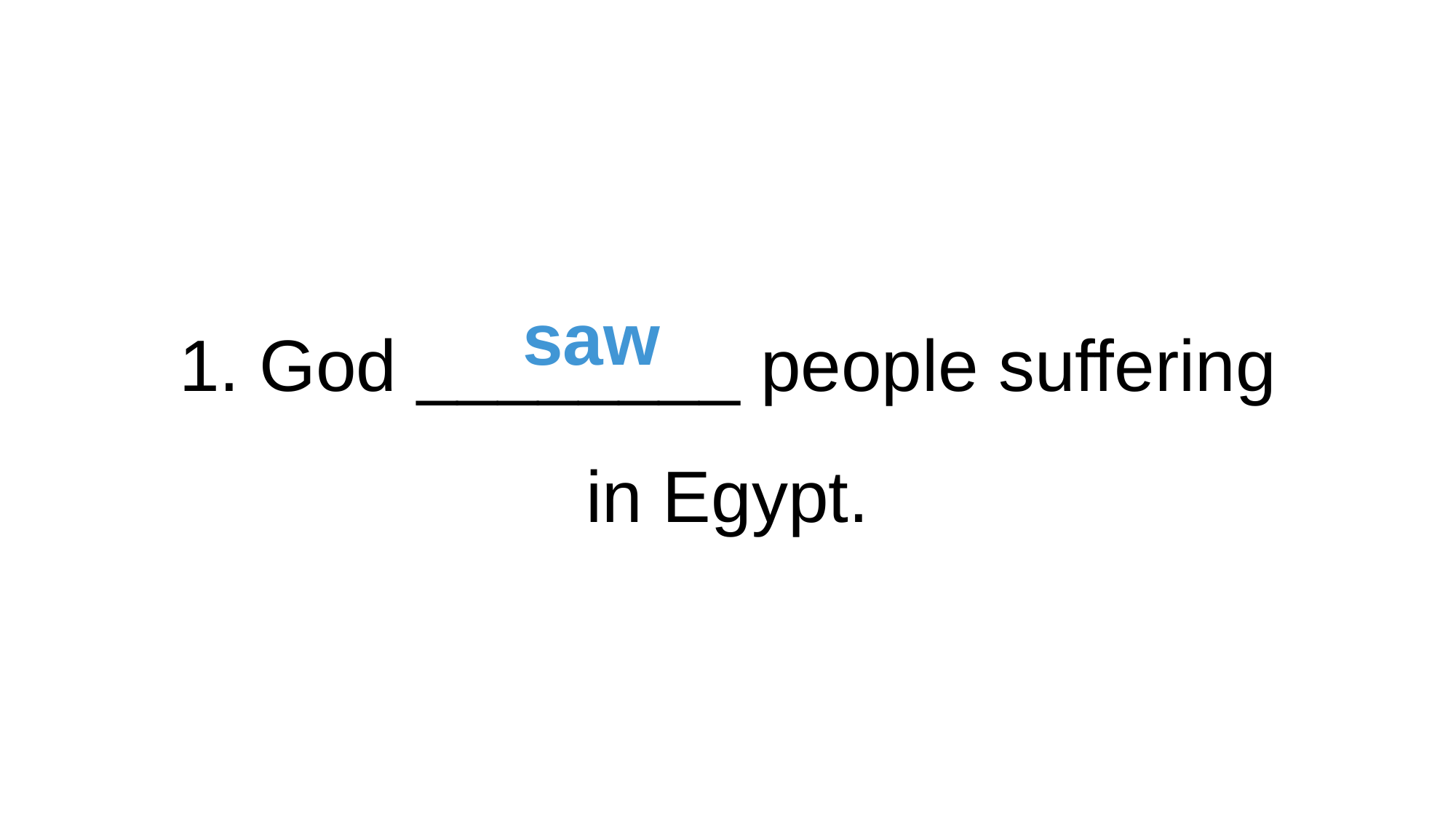

1. God ________ people suffering
in Egypt.

saw